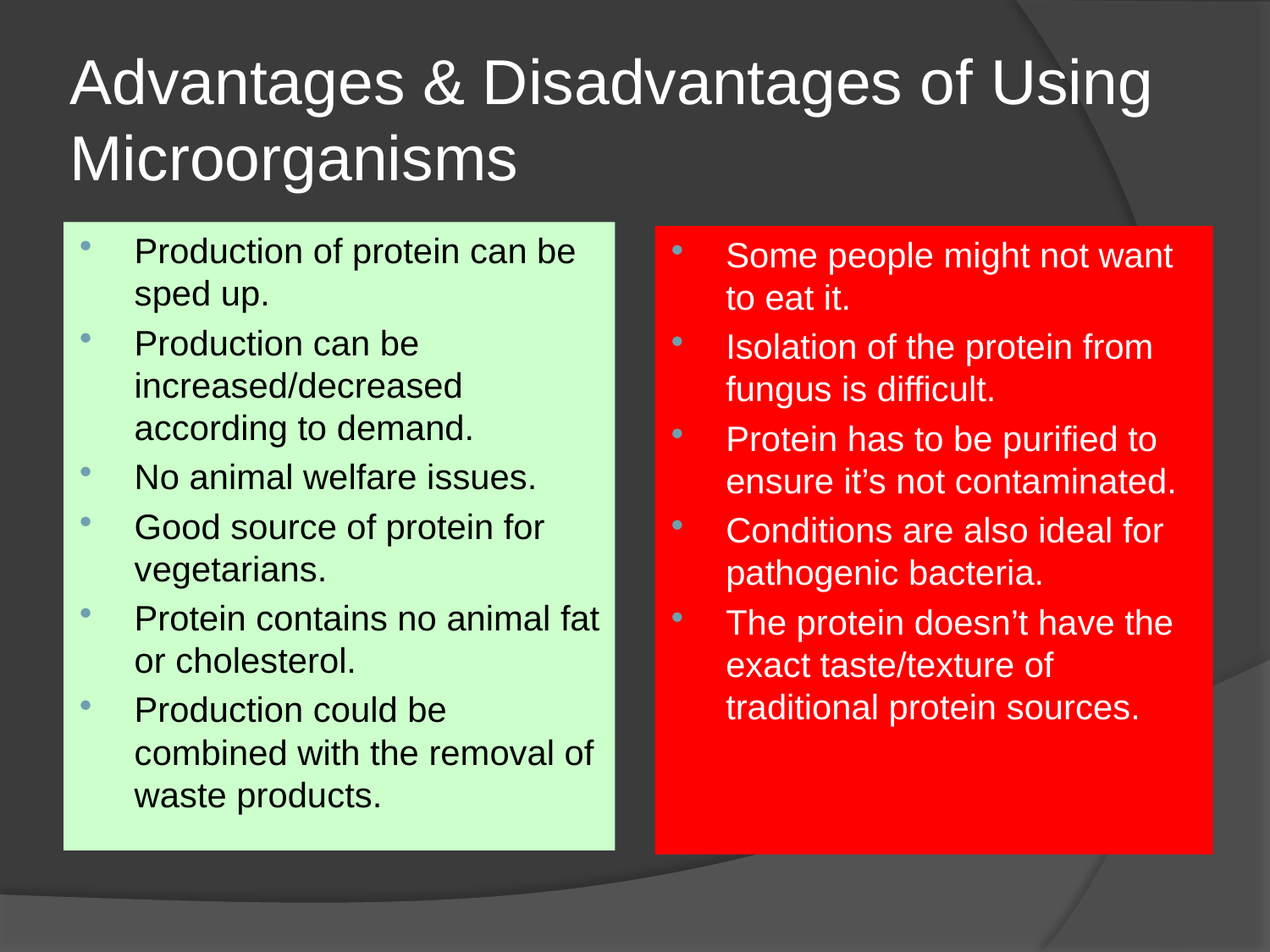

# Advantages & Disadvantages of Using Microorganisms
Production of protein can be sped up.
Production can be increased/decreased according to demand.
No animal welfare issues.
Good source of protein for vegetarians.
Protein contains no animal fat or cholesterol.
Production could be combined with the removal of waste products.
Some people might not want to eat it.
Isolation of the protein from fungus is difficult.
Protein has to be purified to ensure it’s not contaminated.
Conditions are also ideal for pathogenic bacteria.
The protein doesn’t have the exact taste/texture of traditional protein sources.